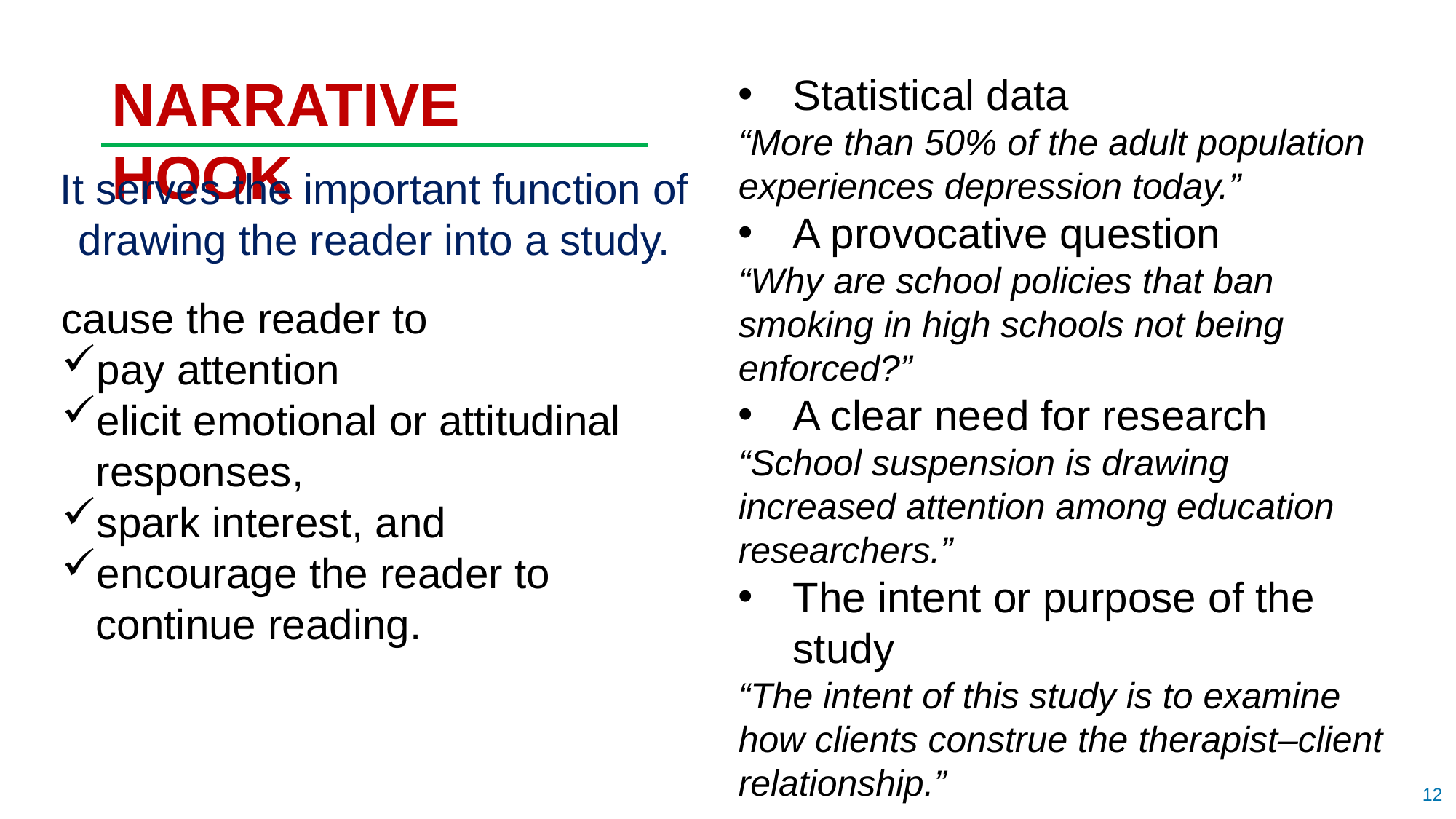

NARRATIVE HOOK
Statistical data
“More than 50% of the adult population experiences depression today.”
A provocative question
“Why are school policies that ban smoking in high schools not being enforced?”
A clear need for research
“School suspension is drawing increased attention among education researchers.”
The intent or purpose of the study
“The intent of this study is to examine how clients construe the therapist–client relationship.”
It serves the important function of drawing the reader into a study.
cause the reader to
pay attention
elicit emotional or attitudinal responses,
spark interest, and
encourage the reader to continue reading.
12